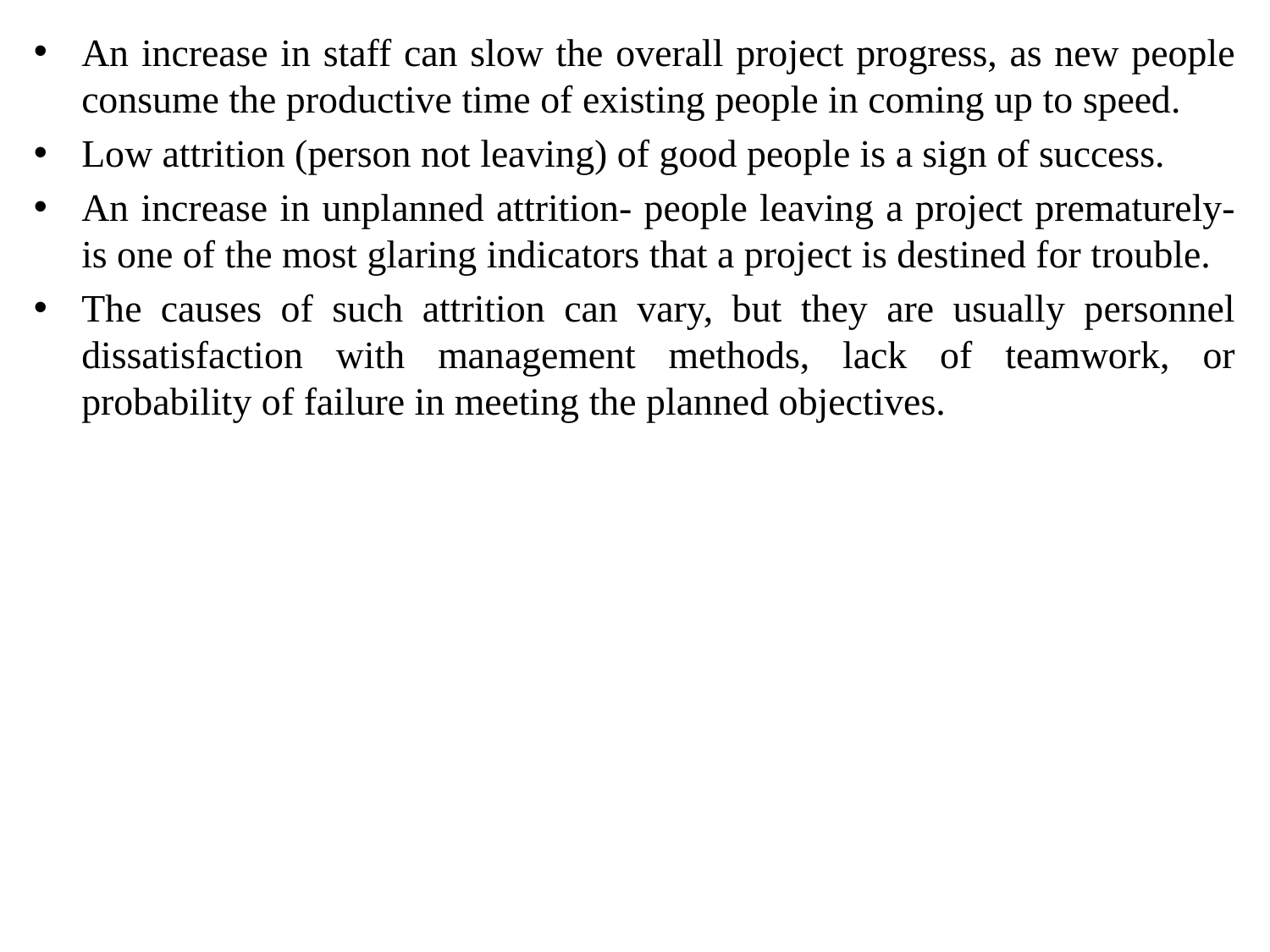

An increase in staff can slow the overall project progress, as new people consume the productive time of existing people in coming up to speed.
Low attrition (person not leaving) of good people is a sign of success.
An increase in unplanned attrition- people leaving a project prematurely-is one of the most glaring indicators that a project is destined for trouble.
The causes of such attrition can vary, but they are usually personnel dissatisfaction with management methods, lack of teamwork, or probability of failure in meeting the planned objectives.